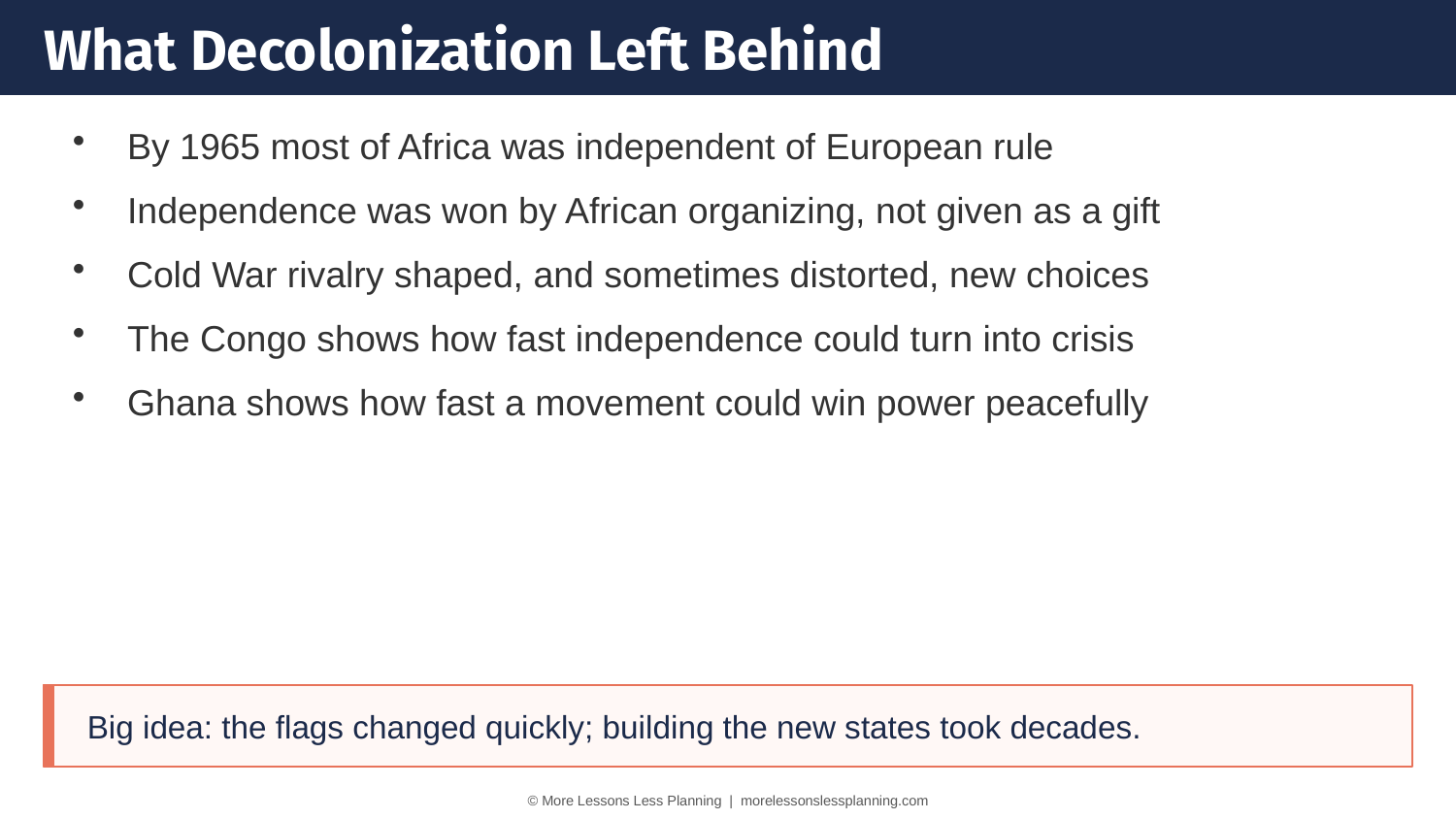

What Decolonization Left Behind
By 1965 most of Africa was independent of European rule
Independence was won by African organizing, not given as a gift
Cold War rivalry shaped, and sometimes distorted, new choices
The Congo shows how fast independence could turn into crisis
Ghana shows how fast a movement could win power peacefully

Big idea: the flags changed quickly; building the new states took decades.
© More Lessons Less Planning  |  morelessonslessplanning.com